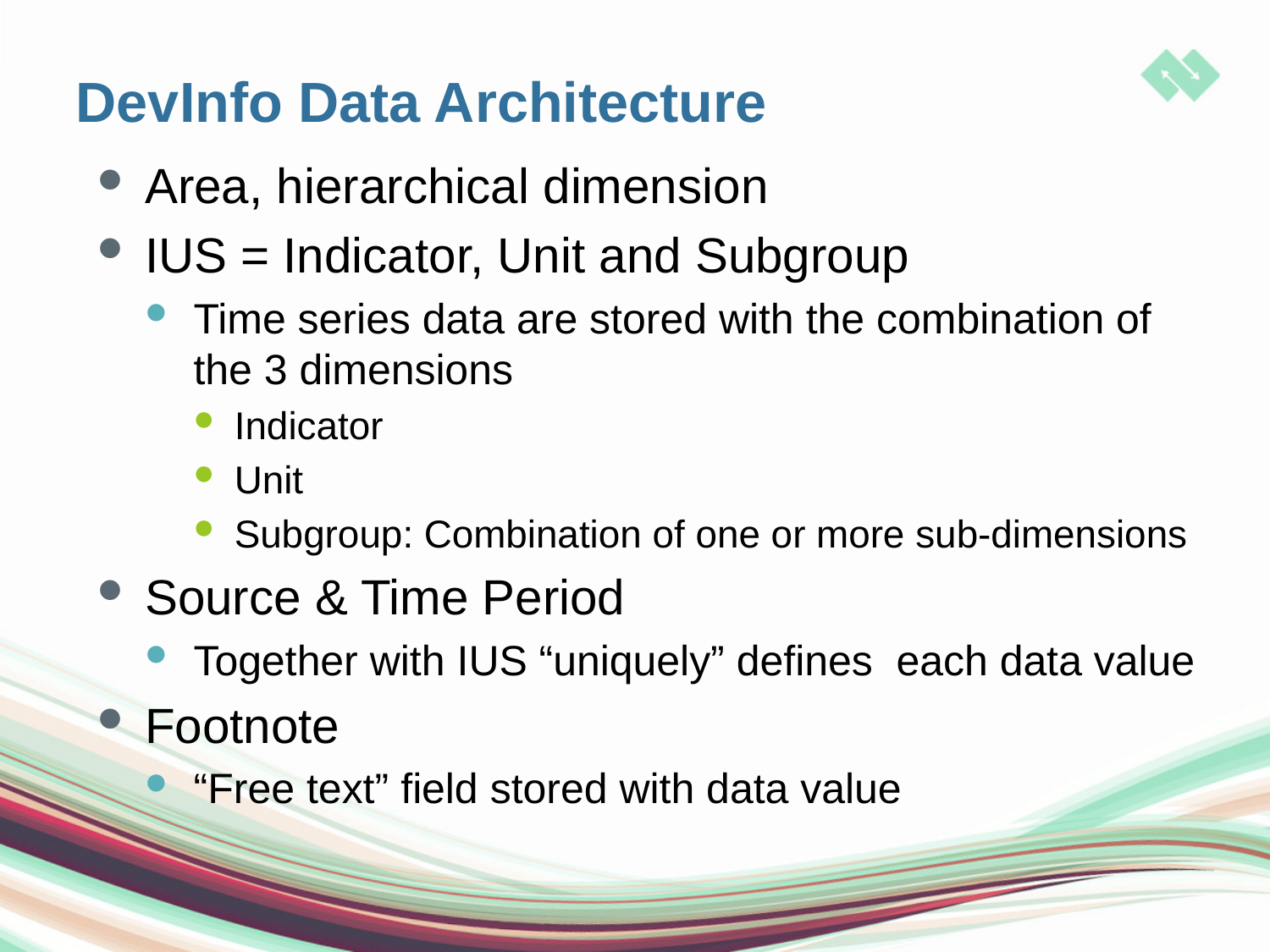

DevInfo Data Architecture
Area, hierarchical dimension
IUS = Indicator, Unit and Subgroup
Time series data are stored with the combination of the 3 dimensions
Indicator
Unit
Subgroup: Combination of one or more sub-dimensions
Source & Time Period
Together with IUS “uniquely” defines  each data value
Footnote
“Free text” field stored with data value